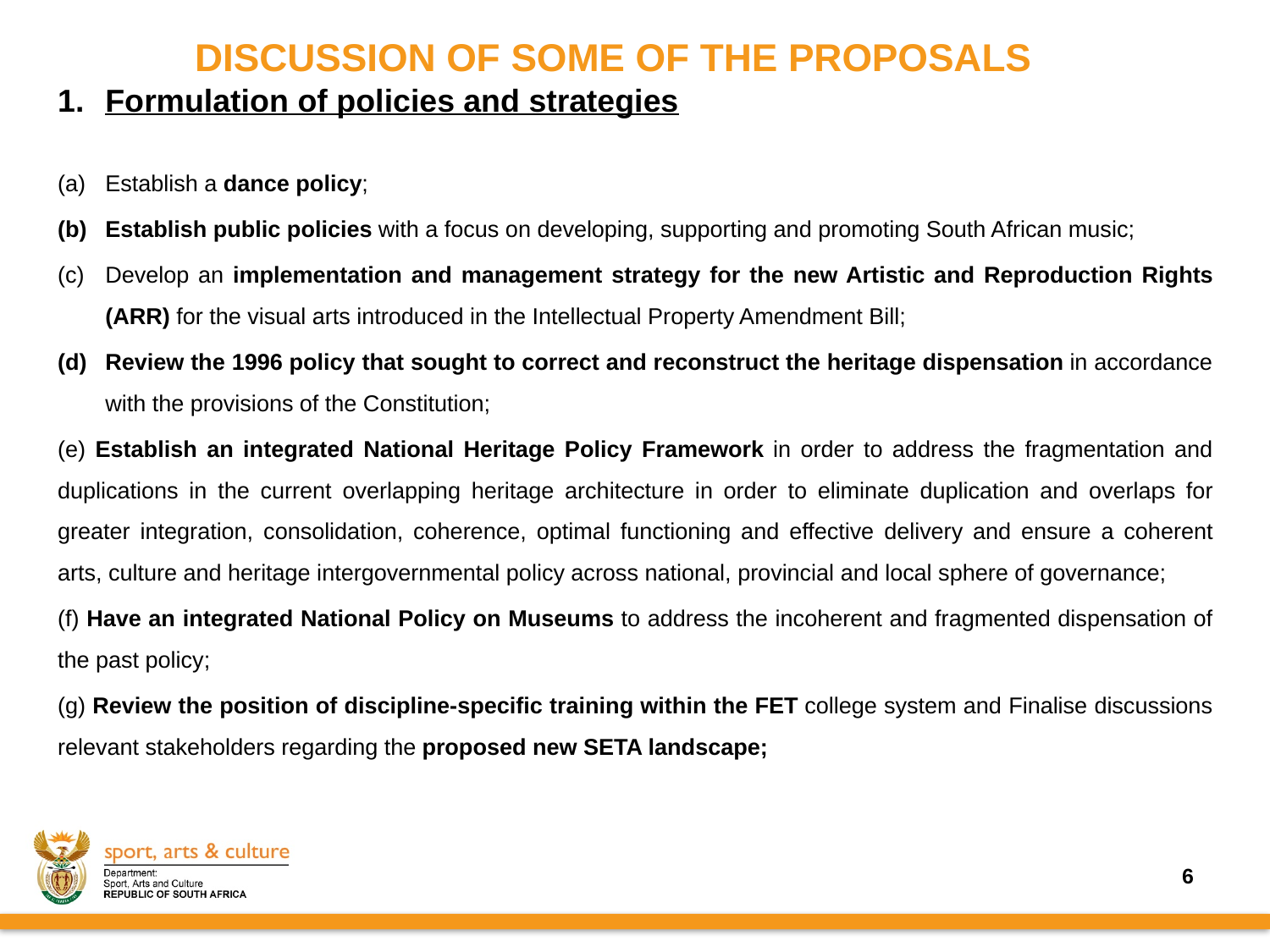

# DISCUSSION OF SOME OF THE PROPOSALS
Formulation of policies and strategies

Establish a dance policy;
Establish public policies with a focus on developing, supporting and promoting South African music;
Develop an implementation and management strategy for the new Artistic and Reproduction Rights (ARR) for the visual arts introduced in the Intellectual Property Amendment Bill;
Review the 1996 policy that sought to correct and reconstruct the heritage dispensation in accordance with the provisions of the Constitution;
(e) Establish an integrated National Heritage Policy Framework in order to address the fragmentation and duplications in the current overlapping heritage architecture in order to eliminate duplication and overlaps for greater integration, consolidation, coherence, optimal functioning and effective delivery and ensure a coherent arts, culture and heritage intergovernmental policy across national, provincial and local sphere of governance;
(f) Have an integrated National Policy on Museums to address the incoherent and fragmented dispensation of the past policy;
(g) Review the position of discipline-specific training within the FET college system and Finalise discussions relevant stakeholders regarding the proposed new SETA landscape;

6